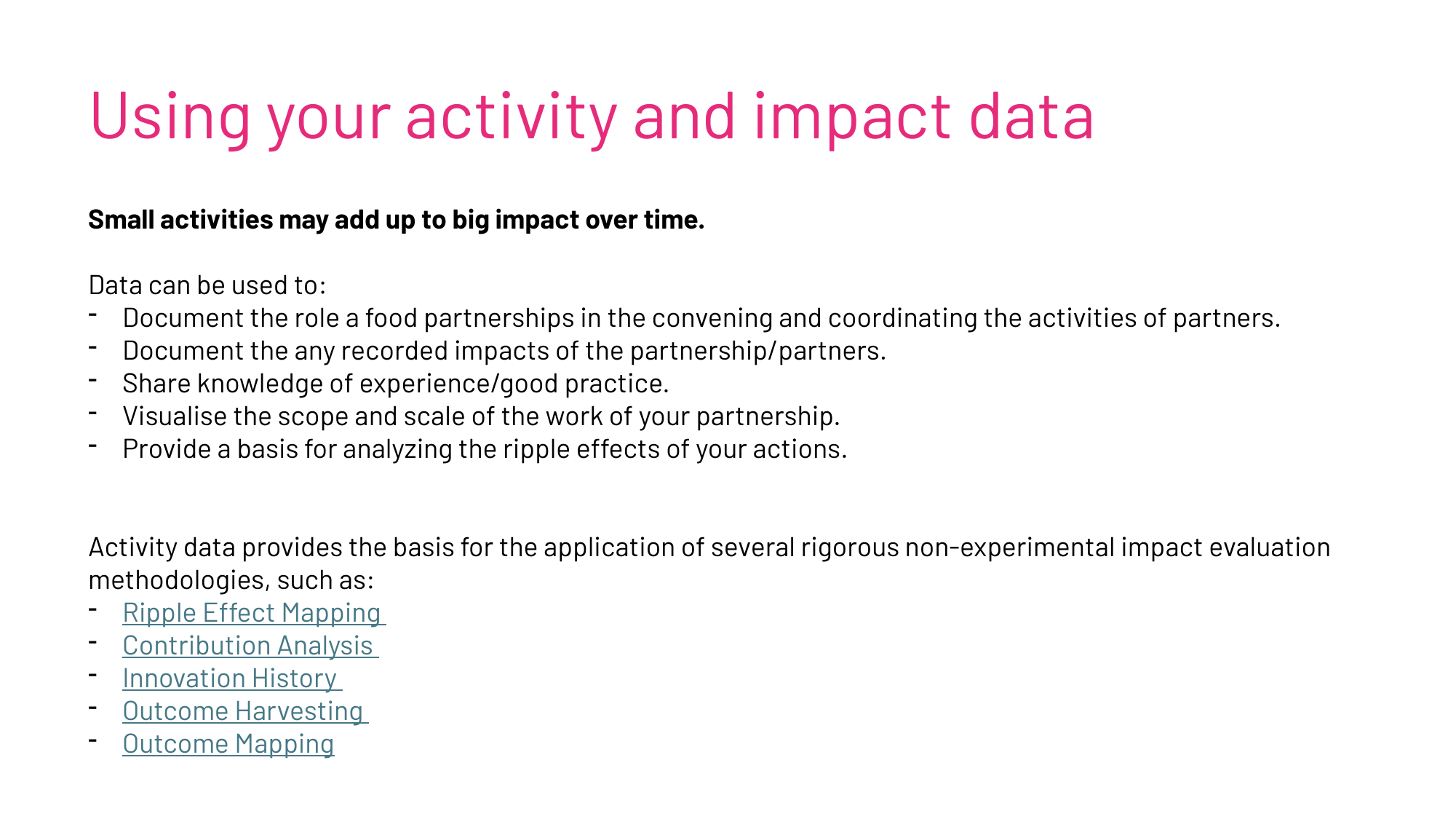

# Using your activity and impact data
Small activities may add up to big impact over time.

Data can be used to:
Document the role a food partnerships in the convening and coordinating the activities of partners.
Document the any recorded impacts of the partnership/partners.
Share knowledge of experience/good practice.
Visualise the scope and scale of the work of your partnership.
Provide a basis for analyzing the ripple effects of your actions.

Activity data provides the basis for the application of several rigorous non-experimental impact evaluation methodologies, such as:
Ripple Effect Mapping
Contribution Analysis
Innovation History
Outcome Harvesting
Outcome Mapping